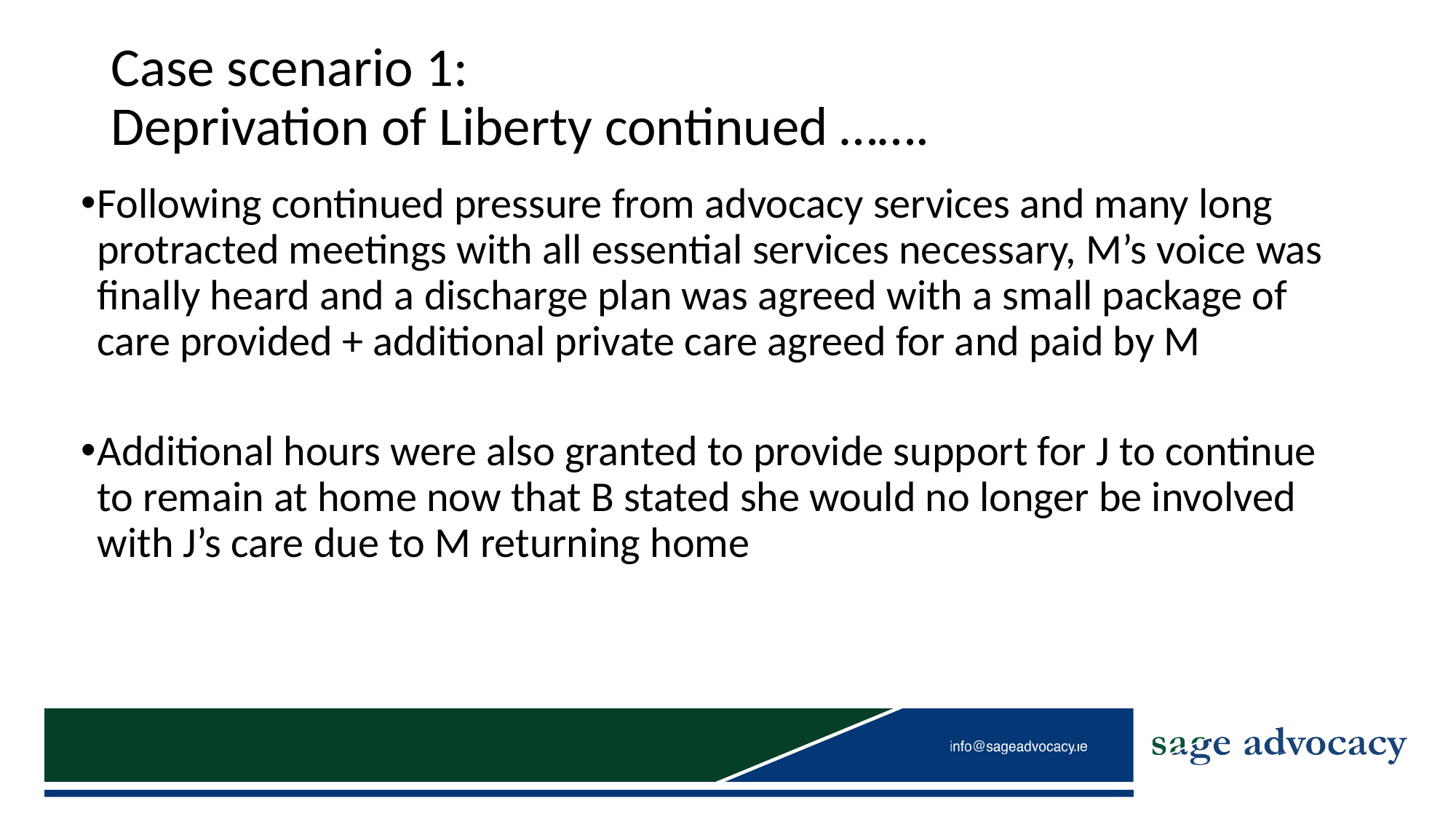

# Case scenario 1: Deprivation of Liberty continued …….
Following continued pressure from advocacy services and many long protracted meetings with all essential services necessary, M’s voice was finally heard and a discharge plan was agreed with a small package of care provided + additional private care agreed for and paid by M

Additional hours were also granted to provide support for J to continue to remain at home now that B stated she would no longer be involved with J’s care due to M returning home

.